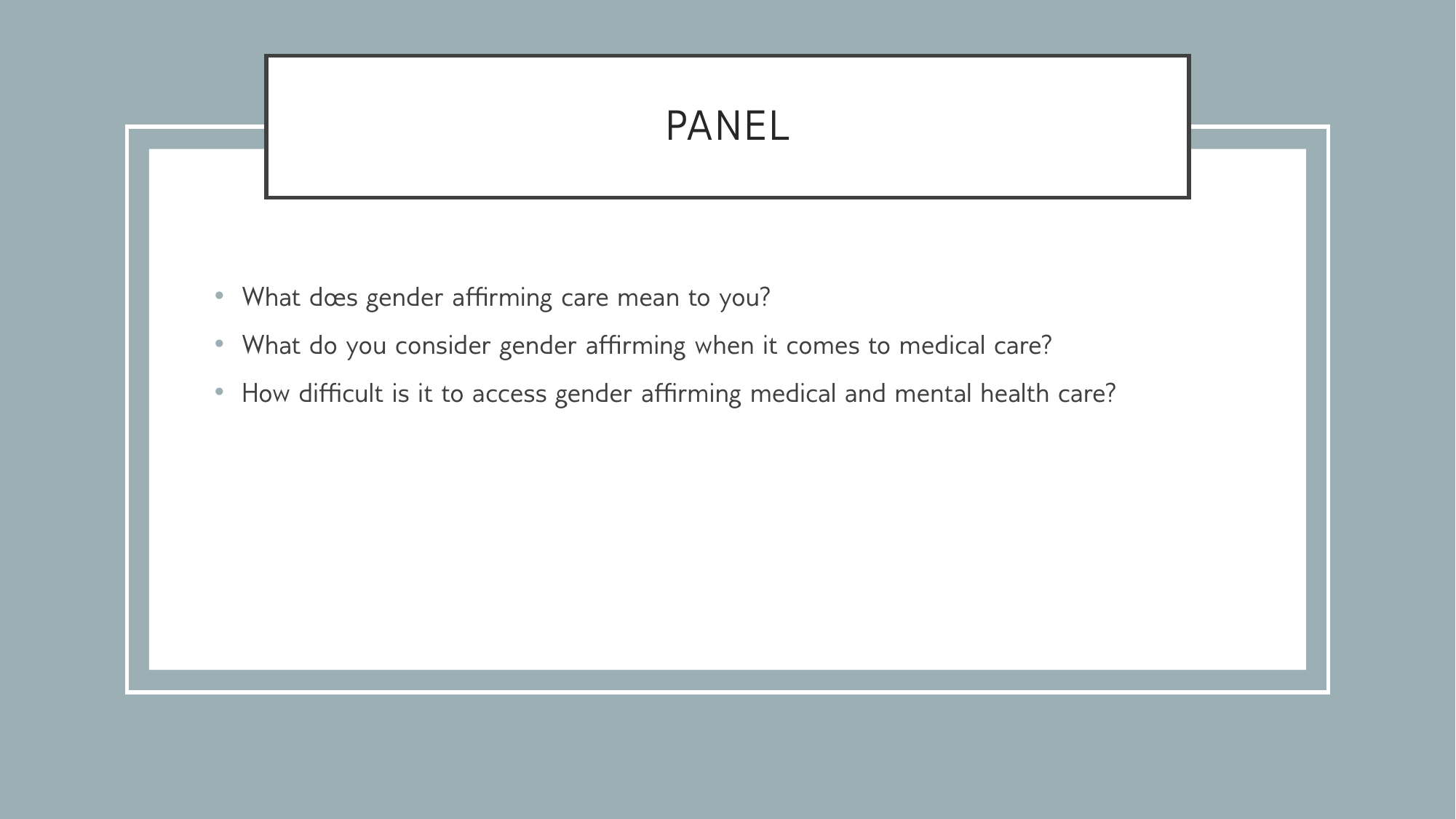

# Panel

What does gender affirming care mean to you?
What do you consider gender affirming when it comes to medical care?
How difficult is it to access gender affirming medical and mental health care?